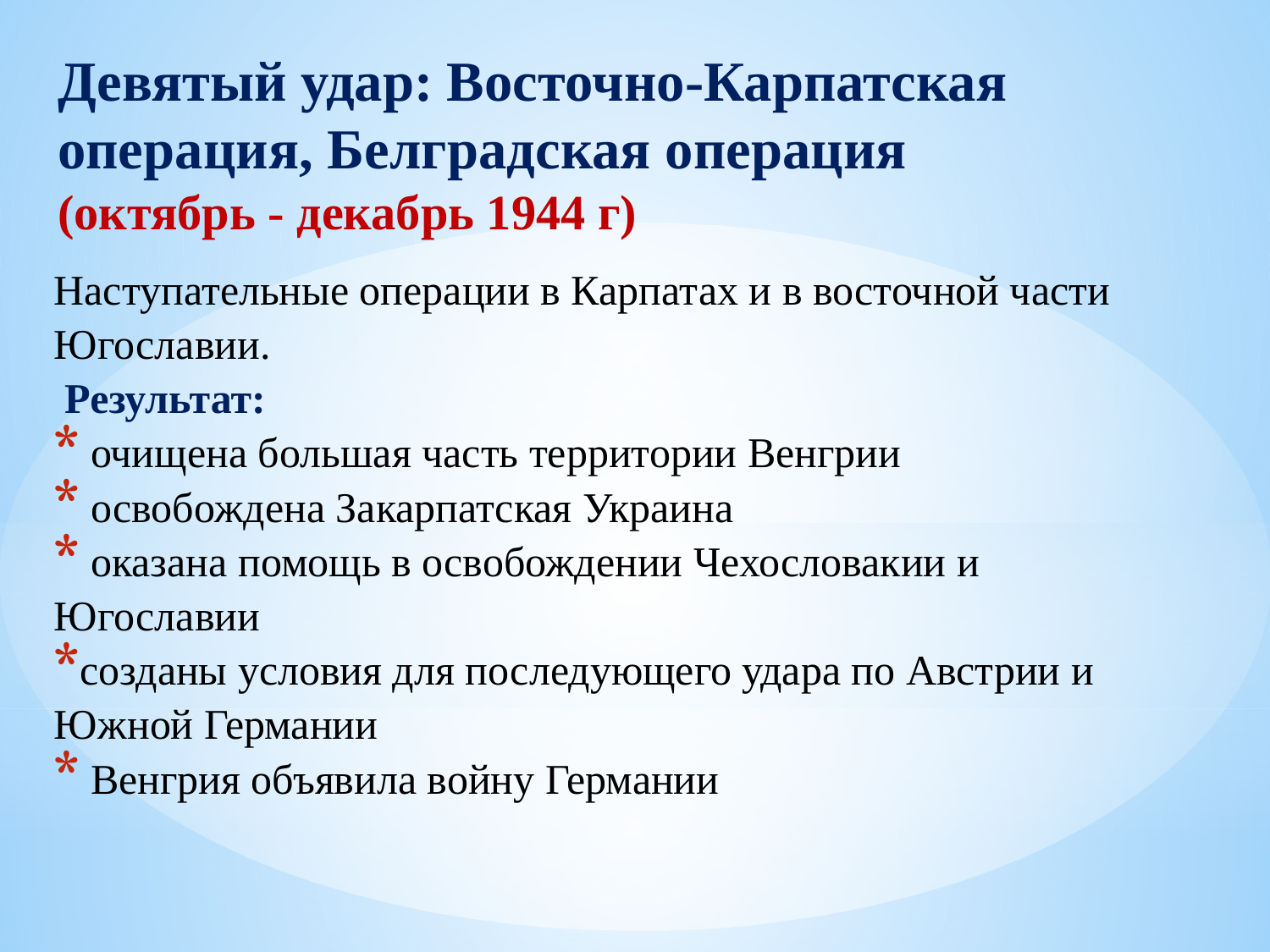

# Девятый удар: Восточно-Карпатская операция, Белградская операция (октябрь - декабрь 1944 г)
Наступательные операции в Карпатах и в восточной части
Югославии.
 Результат:
 очищена большая часть территории Венгрии
 освобождена Закарпатская Украина
 оказана помощь в освобождении Чехословакии и
Югославии
созданы условия для последующего удара по Австрии и
Южной Германии
 Венгрия объявила войну Германии